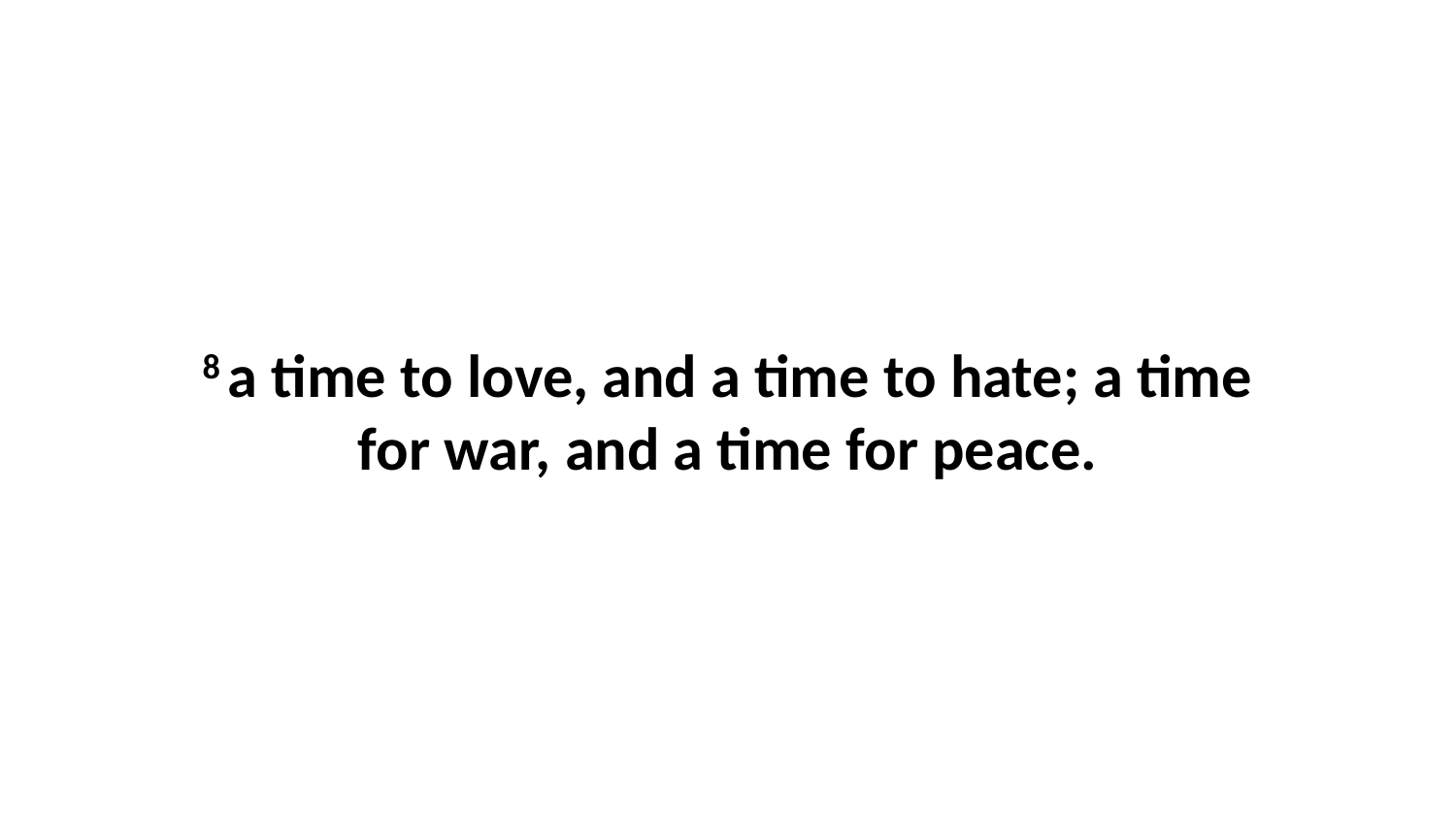

8 a time to love, and a time to hate; a time for war, and a time for peace.